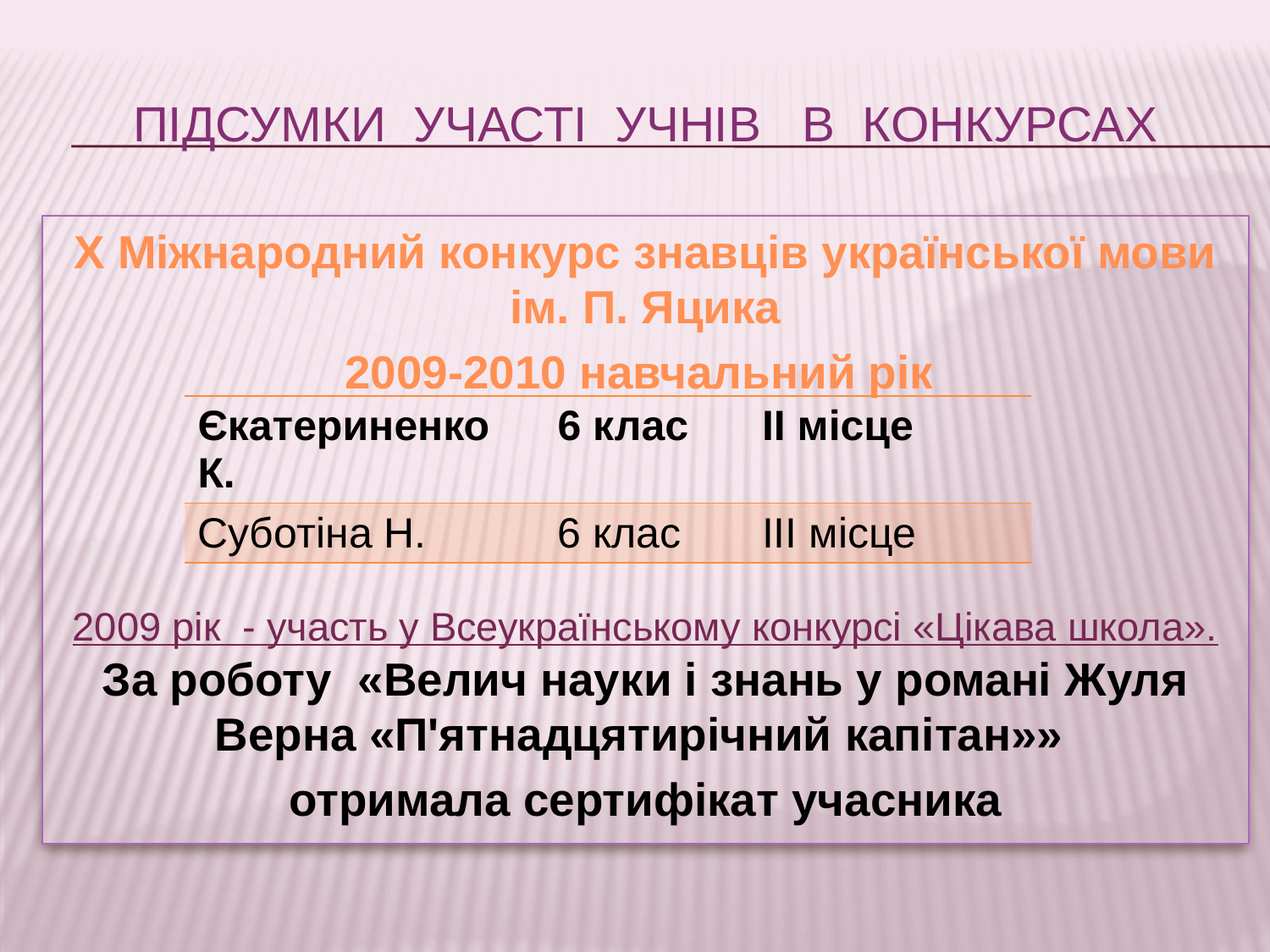

# Підсумки  участі  учнів   в  конкурсах
Х Міжнародний конкурс знавців української мови ім. П. Яцика
2009-2010 навчальний рік

2009 рік  - участь у Всеукраїнському конкурсі «Цікава школа». За роботу  «Велич науки і знань у романі Жуля Верна «П'ятнадцятирічний капітан»»
отримала сертифікат учасника

| Єкатериненко К. | 6 клас | ІІ місце |
| --- | --- | --- |
| Суботіна Н. | 6 клас | ІІІ місце |